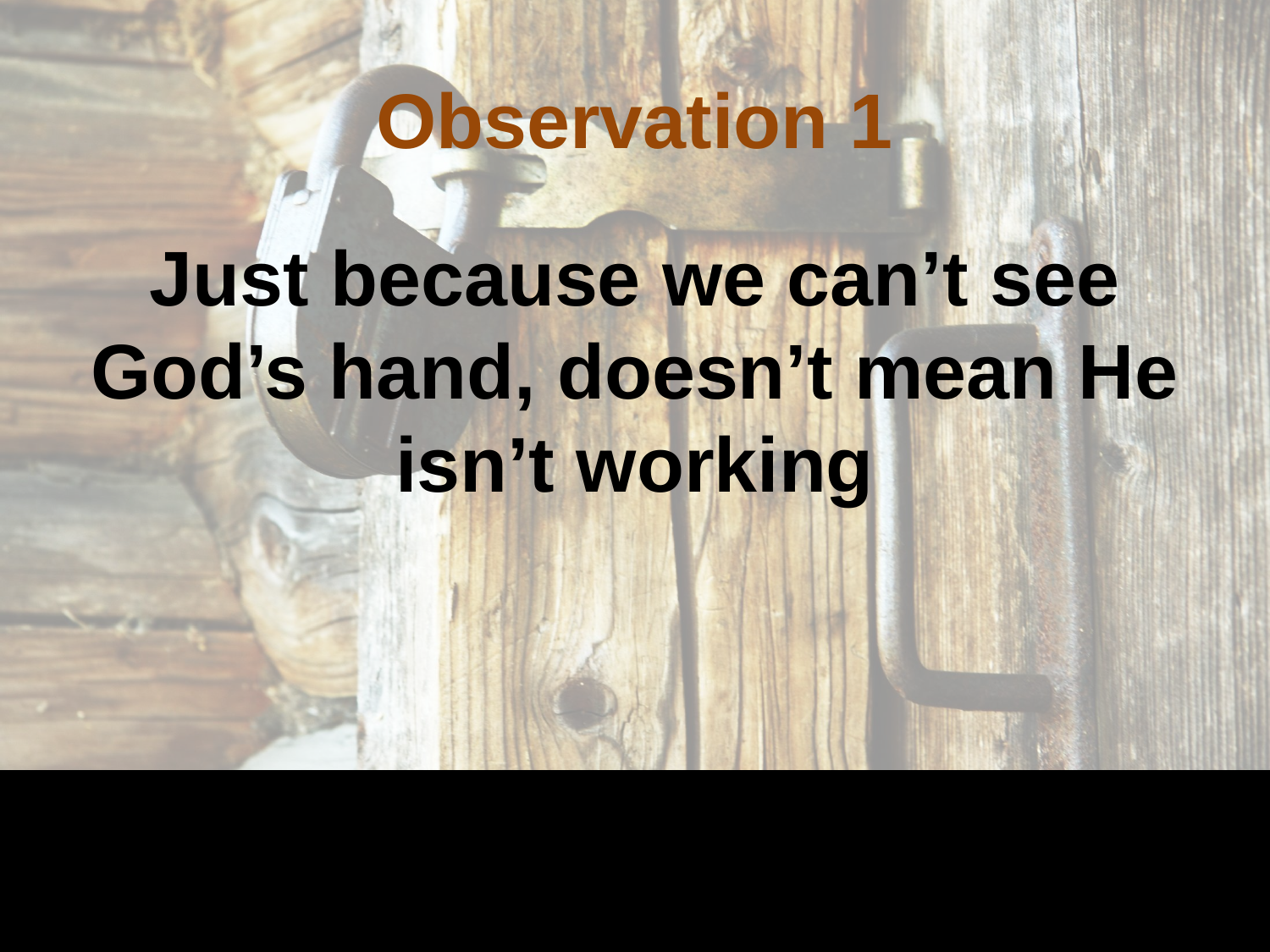

# Observation 1
Just because we can’t see God’s hand, doesn’t mean He isn’t working